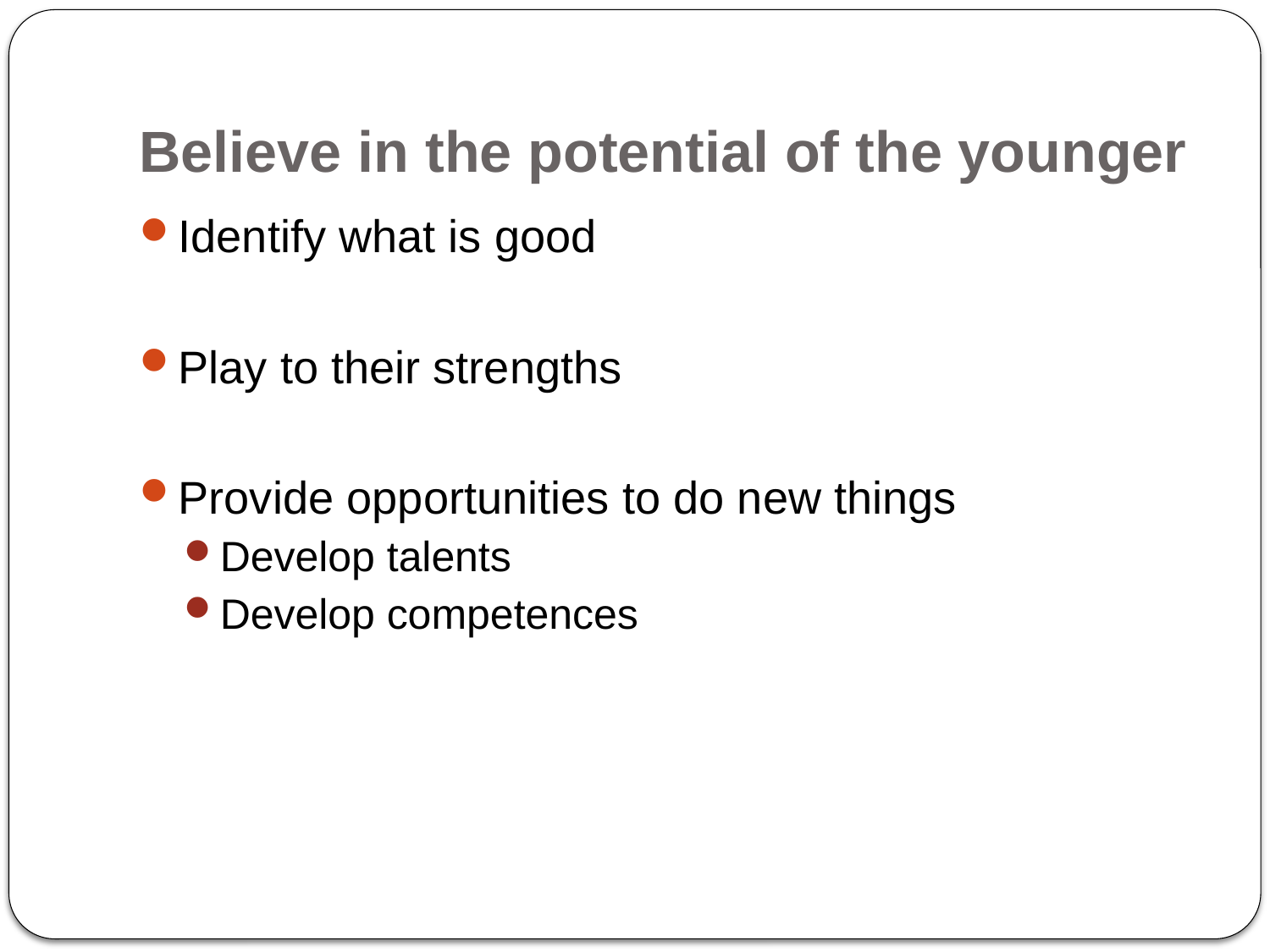

# Believe in the potential of the younger
Identify what is good

Play to their strengths

Provide opportunities to do new things
Develop talents
Develop competences